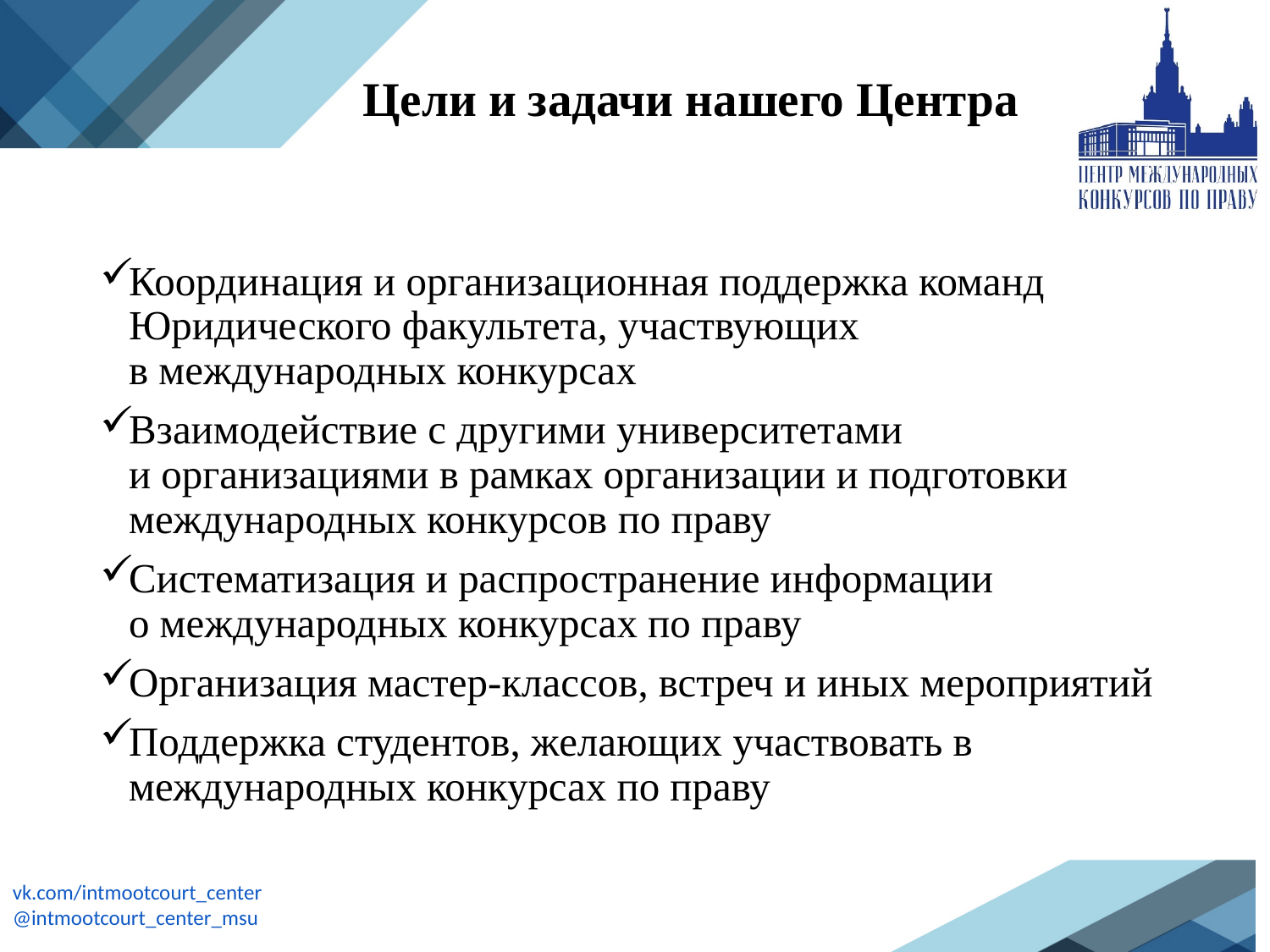

# Цели и задачи нашего Центра
Координация и организационная поддержка команд Юридического факультета, участвующих в международных конкурсах
Взаимодействие с другими университетами и организациями в рамках организации и подготовки международных конкурсов по праву
Систематизация и распространение информации о международных конкурсах по праву
Организация мастер-классов, встреч и иных мероприятий
Поддержка студентов, желающих участвовать в международных конкурсах по праву